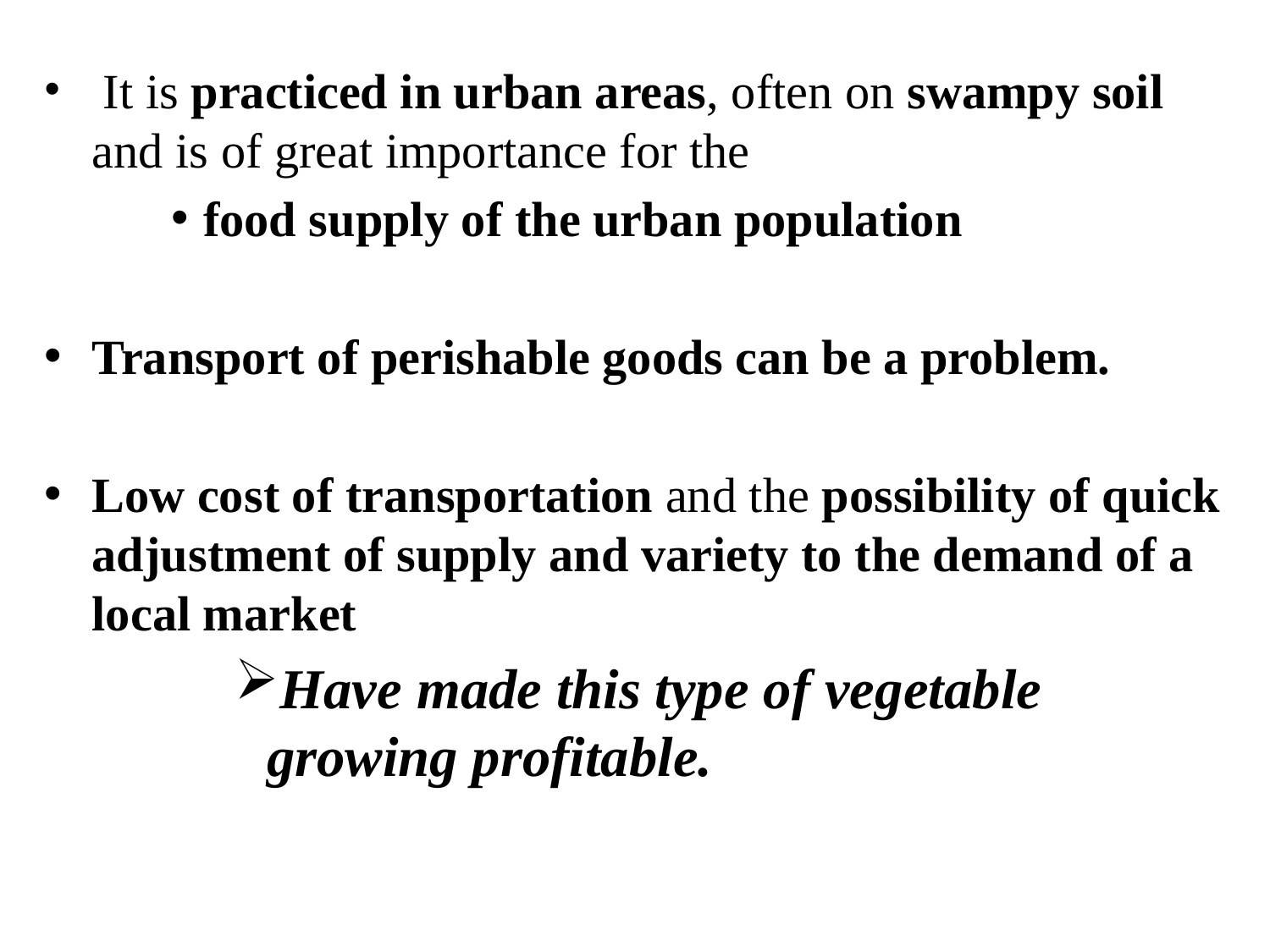

It is practiced in urban areas, often on swampy soil and is of great importance for the
food supply of the urban population

Transport of perishable goods can be a problem.

Low cost of transportation and the possibility of quick adjustment of supply and variety to the demand of a local market
Have made this type of vegetable growing profitable.